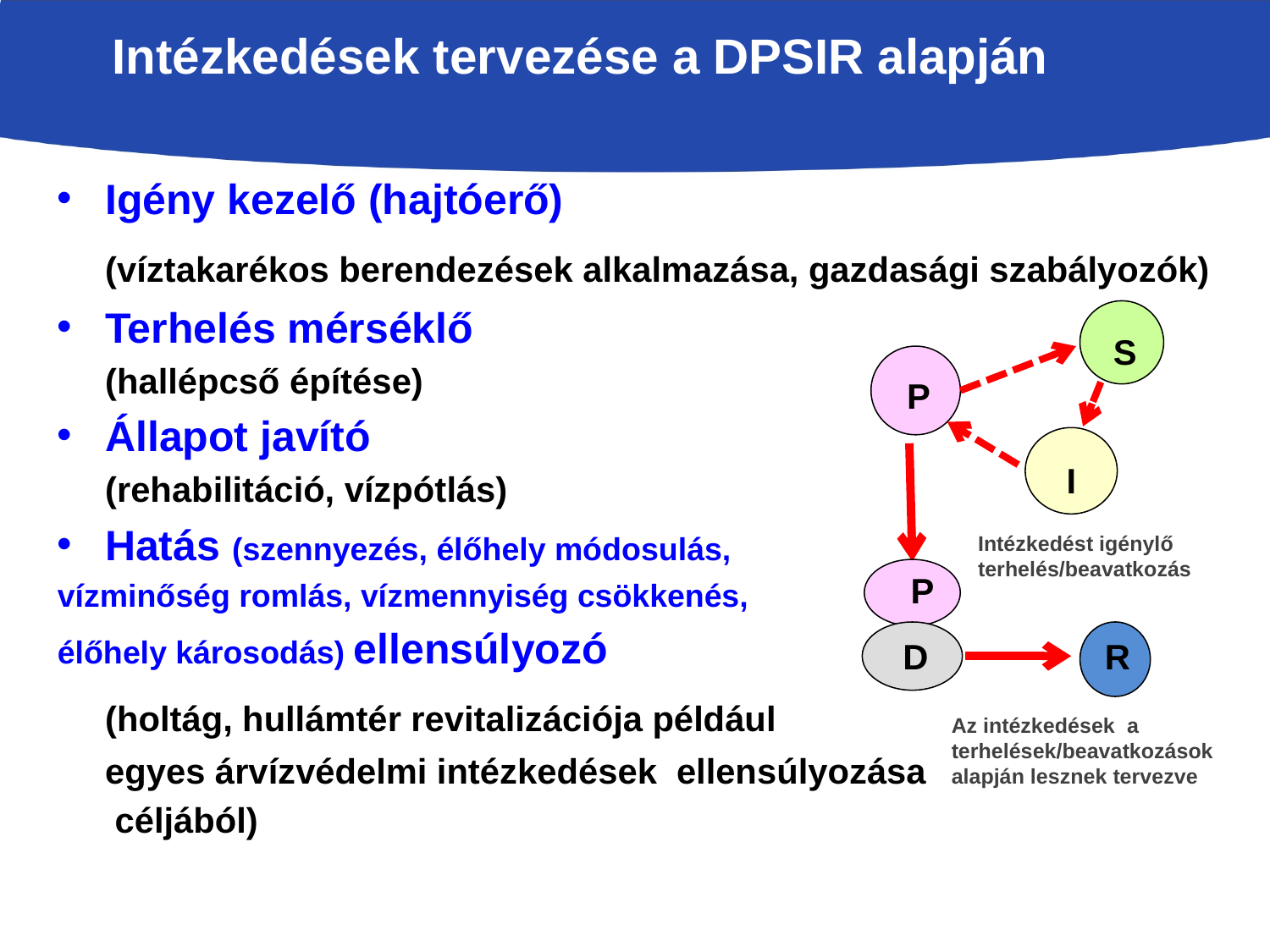

Intézkedések tervezése a DPSIR alapján
Igény kezelő (hajtóerő)
	(víztakarékos berendezések alkalmazása, gazdasági szabályozók)
Terhelés mérséklő
	(hallépcső építése)
Állapot javító
	(rehabilitáció, vízpótlás)
Hatás (szennyezés, élőhely módosulás,
vízminőség romlás, vízmennyiség csökkenés,
élőhely károsodás) ellensúlyozó
	(holtág, hullámtér revitalizációja például
	egyes árvízvédelmi intézkedések  ellensúlyozása
	 céljából)

.

S

P

I
Intézkedést igénylő
terhelés/beavatkozás

P

D
R
Az intézkedések  a terhelések/beavatkozások alapján lesznek tervezve